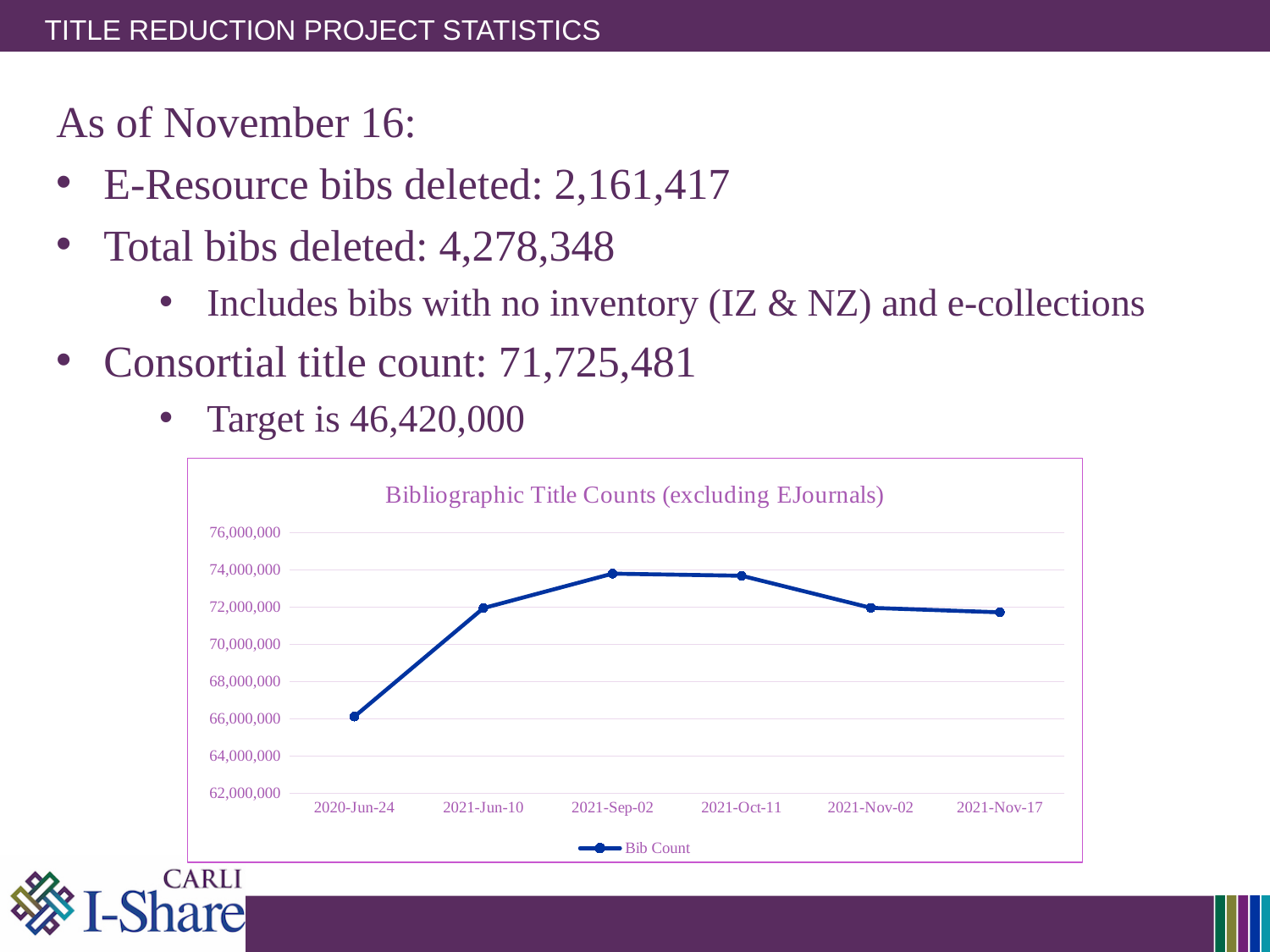

# Title Reduction Project Statistics
As of November 16:
E-Resource bibs deleted: 2,161,417
Total bibs deleted: 4,278,348
Includes bibs with no inventory (IZ & NZ) and e-collections
Consortial title count: 71,725,481
Target is 46,420,000

### Chart: Bibliographic Title Counts (excluding EJournals)

| Category |  |
|---|---|
| 2020-Jun-24 | 66118677.0 |
| 2021-Jun-10 | 71949699.0 |
| 2021-Sep-02 | 73801429.0 |
| 2021-Oct-11 | 73689203.0 |
| 2021-Nov-02 | 71965701.0 |
| 2021-Nov-17 | 71725481.0 |